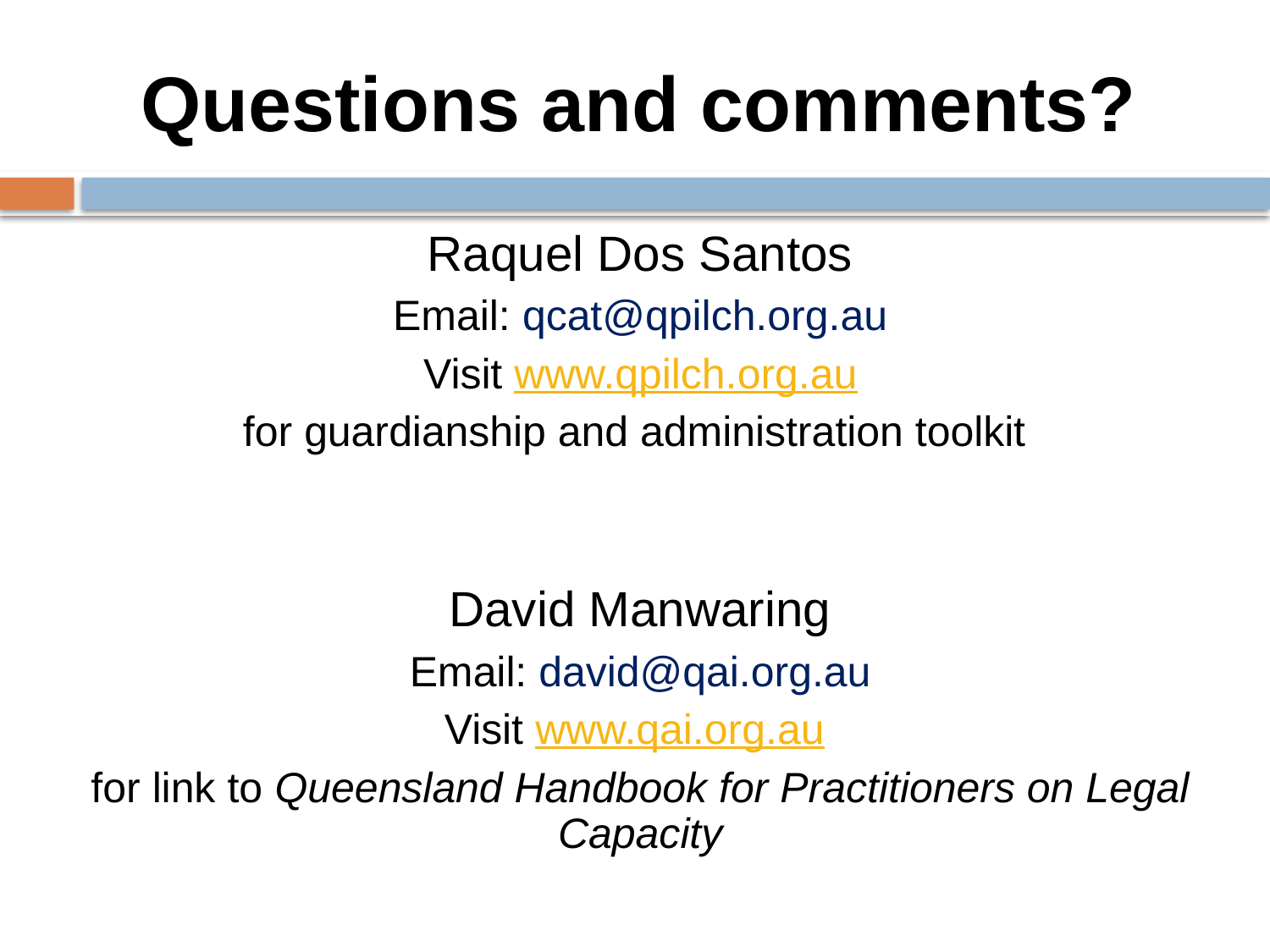

# Questions and comments?
Raquel Dos Santos
Email: qcat@qpilch.org.au
Visit www.qpilch.org.au
for guardianship and administration toolkit

David Manwaring
Email: david@qai.org.au
Visit www.qai.org.au
for link to Queensland Handbook for Practitioners on Legal Capacity